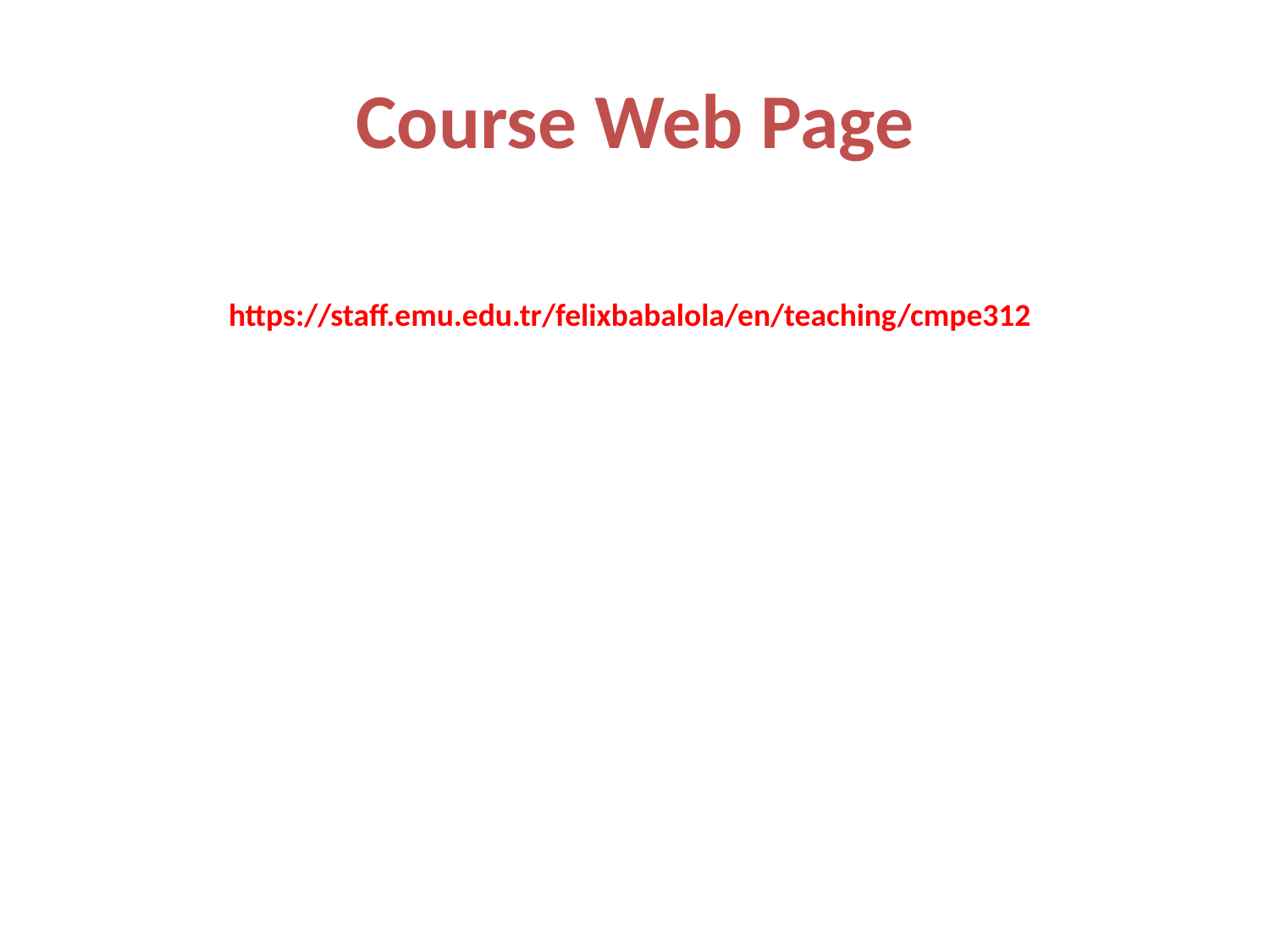

# Course Web Page
| https://staff.emu.edu.tr/felixbabalola/en/teaching/cmpe312 |
| --- |